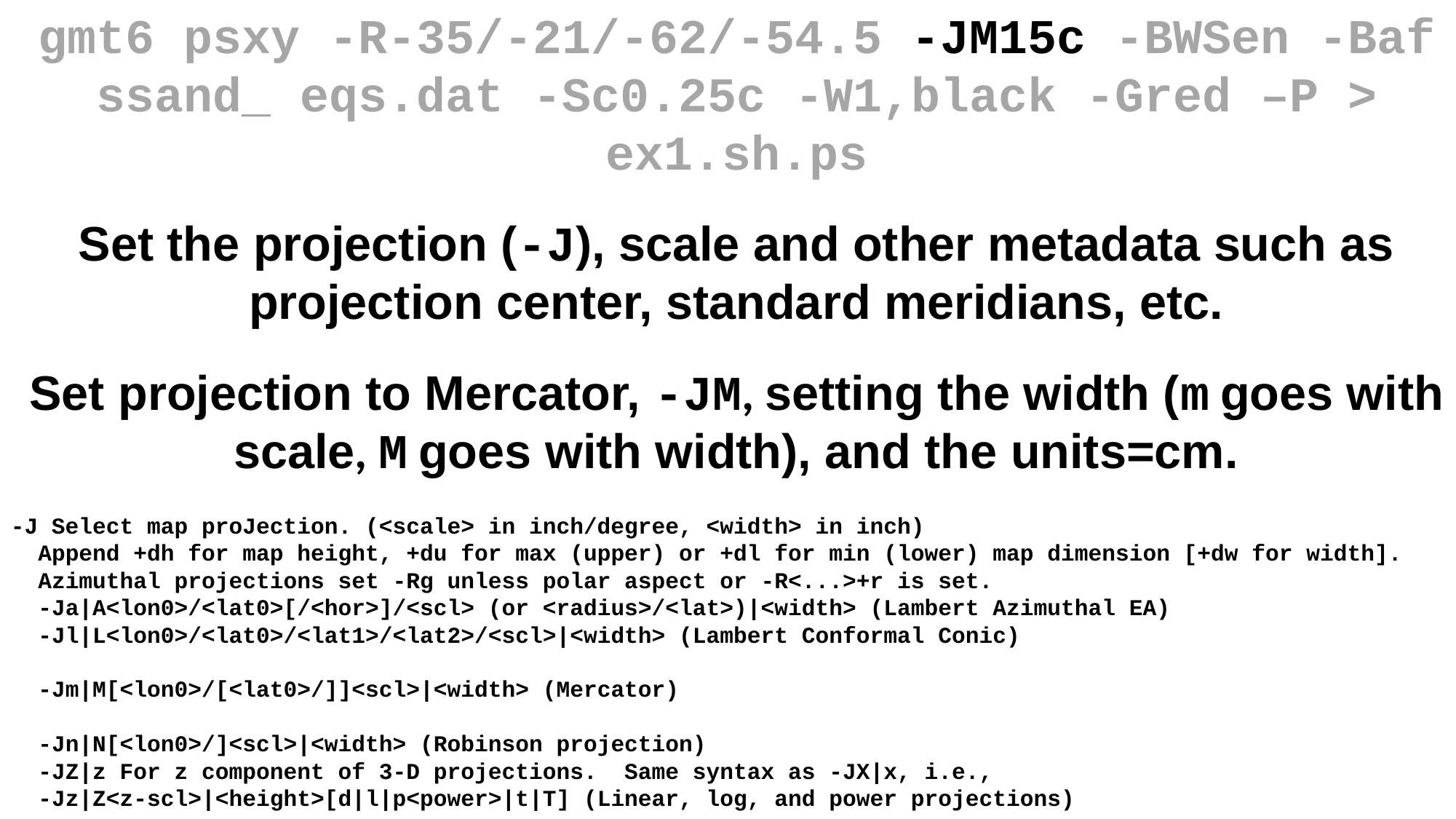

gmt6 psxy -R-35/-21/-62/-54.5 -JM15c -BWSen -Baf ssand_ eqs.dat -Sc0.25c -W1,black -Gred –P > ex1.sh.ps

Set the projection (-J), scale and other metadata such as projection center, standard meridians, etc.

Set projection to Mercator, -JM, setting the width (m goes with scale, M goes with width), and the units=cm.

-J Select map proJection. (<scale> in inch/degree, <width> in inch)
  Append +dh for map height, +du for max (upper) or +dl for min (lower) map dimension [+dw for width].
  Azimuthal projections set -Rg unless polar aspect or -R<...>+r is set.
  -Ja|A<lon0>/<lat0>[/<hor>]/<scl> (or <radius>/<lat>)|<width> (Lambert Azimuthal EA)
  -Jl|L<lon0>/<lat0>/<lat1>/<lat2>/<scl>|<width> (Lambert Conformal Conic)

  -Jm|M[<lon0>/[<lat0>/]]<scl>|<width> (Mercator)

  -Jn|N[<lon0>/]<scl>|<width> (Robinson projection)
  -JZ|z For z component of 3-D projections.  Same syntax as -JX|x, i.e.,
  -Jz|Z<z-scl>|<height>[d|l|p<power>|t|T] (Linear, log, and power projections)